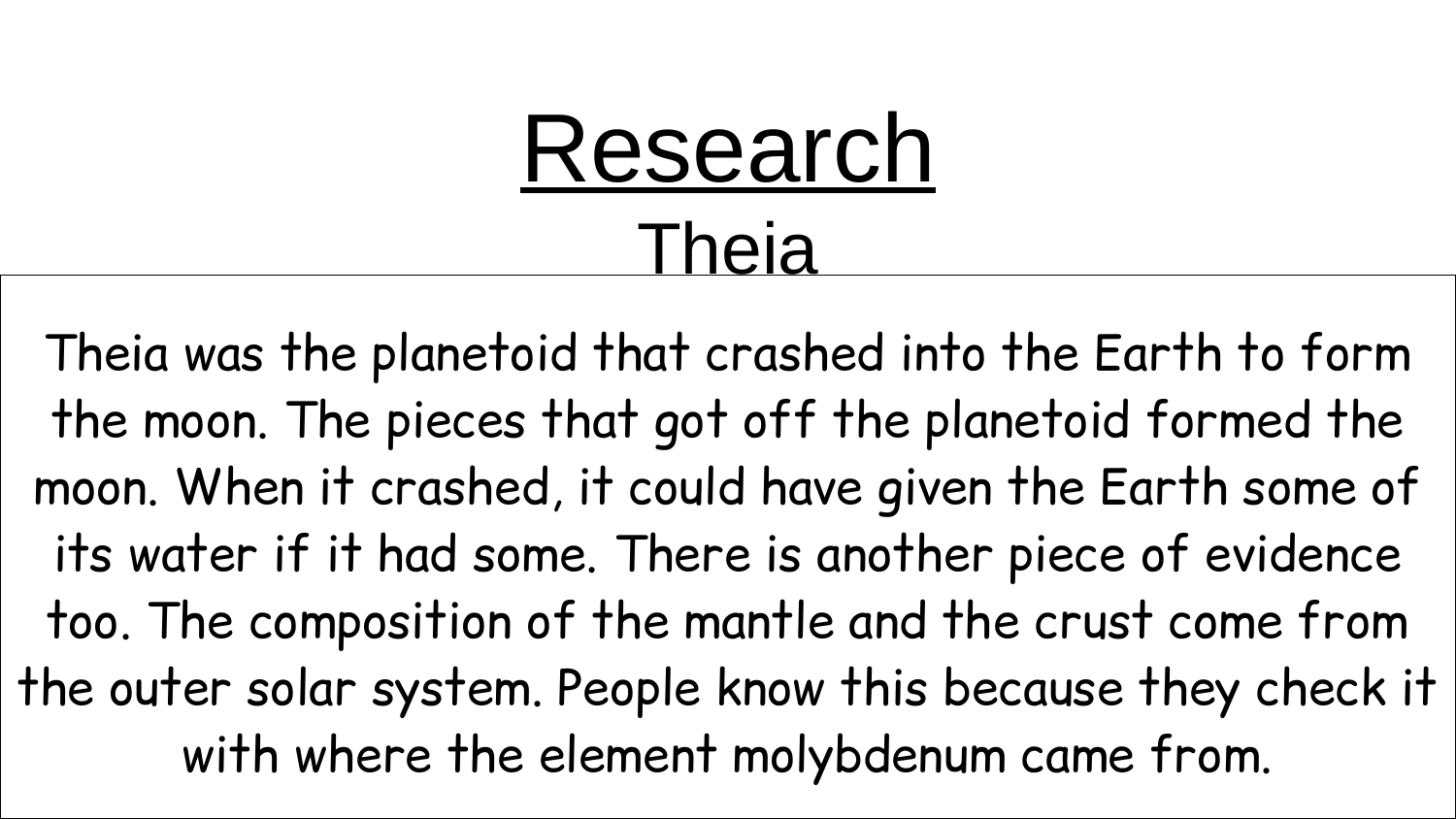

# Research
Theia
Theia was the planetoid that crashed into the Earth to form the moon. The pieces that got off the planetoid formed the moon. When it crashed, it could have given the Earth some of its water if it had some. There is another piece of evidence too. The composition of the mantle and the crust come from the outer solar system. People know this because they check it with where the element molybdenum came from.